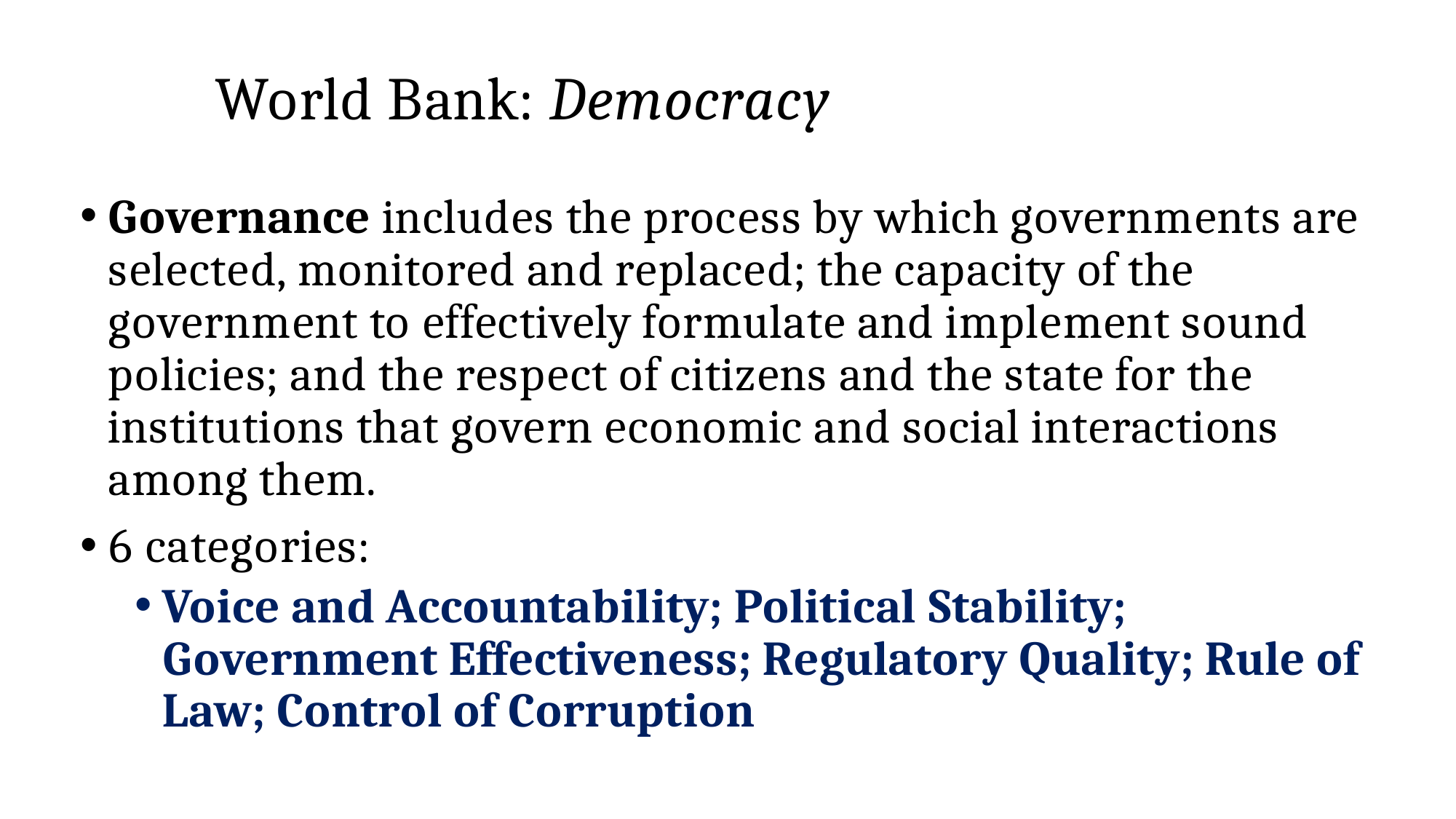

# World Bank: Democracy
Governance includes the process by which governments are selected, monitored and replaced; the capacity of the government to effectively formulate and implement sound policies; and the respect of citizens and the state for the institutions that govern economic and social interactions among them.
6 categories:
Voice and Accountability; Political Stability; Government Effectiveness; Regulatory Quality; Rule of Law; Control of Corruption